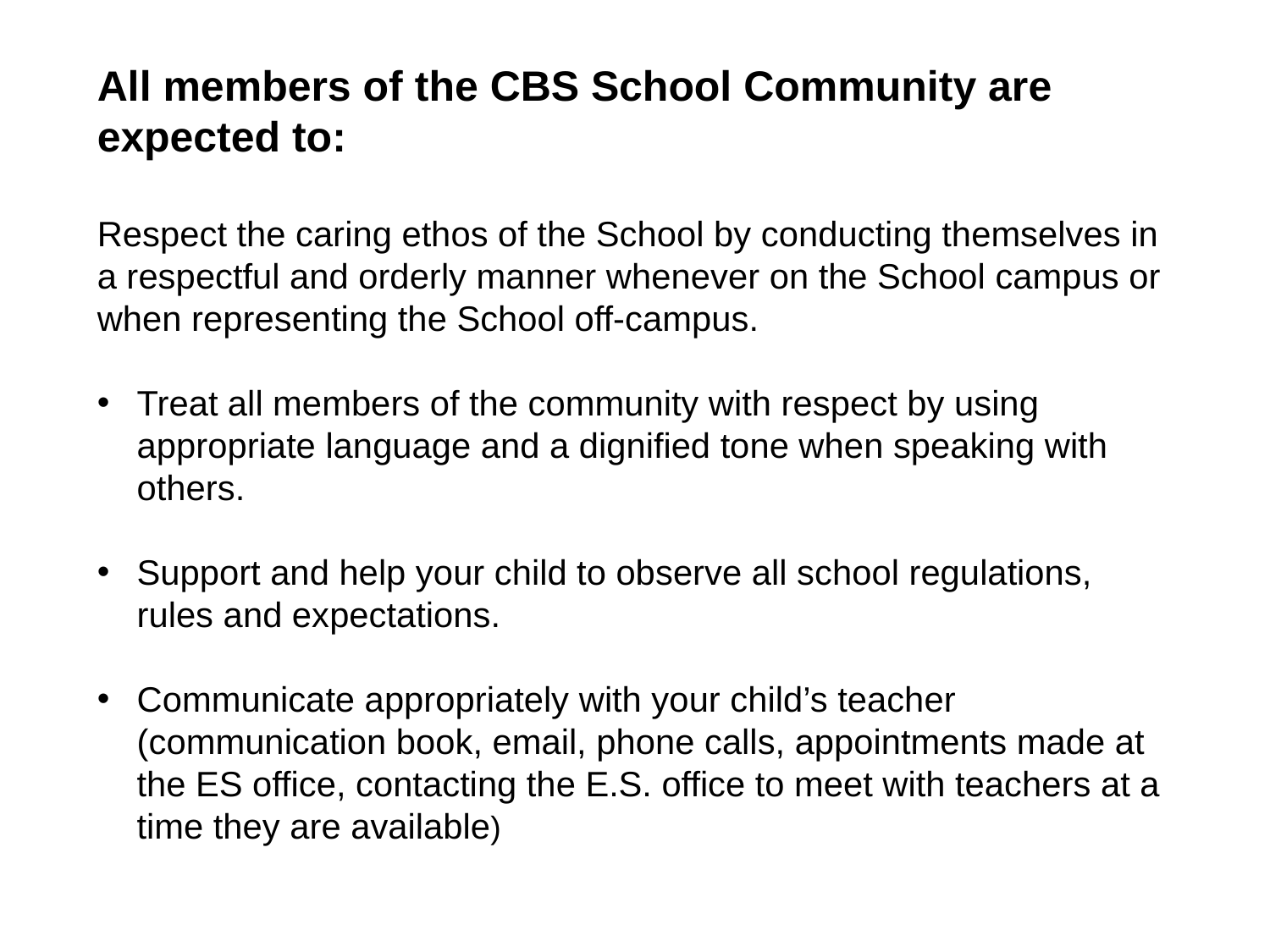

All members of the CBS School Community are expected to:
Respect the caring ethos of the School by conducting themselves in a respectful and orderly manner whenever on the School campus or when representing the School off-campus.

Treat all members of the community with respect by using appropriate language and a dignified tone when speaking with others.

Support and help your child to observe all school regulations, rules and expectations.

Communicate appropriately with your child’s teacher (communication book, email, phone calls, appointments made at the ES office, contacting the E.S. office to meet with teachers at a time they are available)